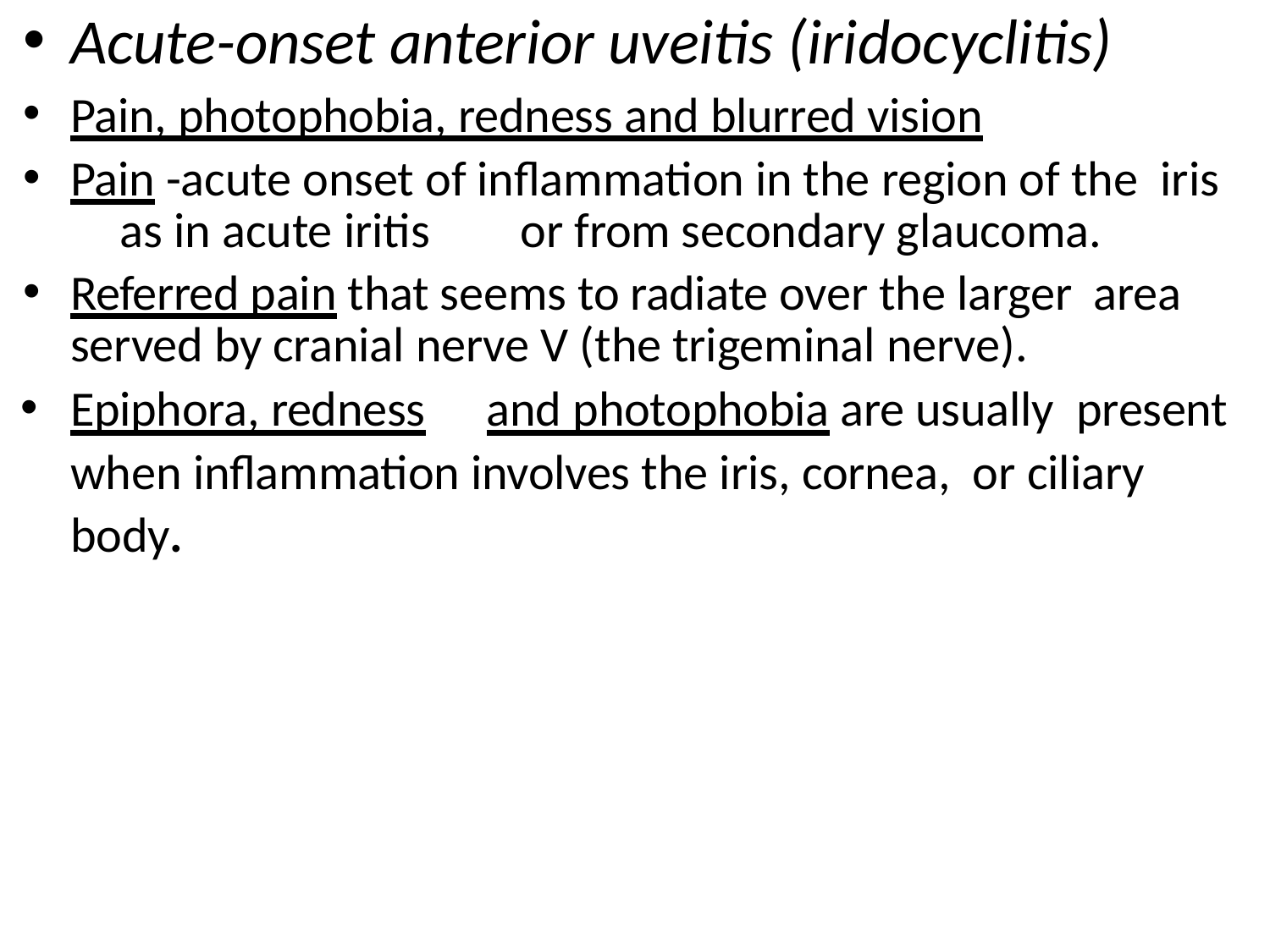

Acute-onset anterior uveitis (iridocyclitis)
Pain, photophobia, redness and blurred vision
Pain -acute onset of inflammation in the region of the  iris	as in acute iritis	or from secondary glaucoma.
Referred pain that seems to radiate over the larger  area served by cranial nerve V (the trigeminal nerve).
Epiphora, redness	and photophobia are usually  present when inflammation involves the iris, cornea,  or ciliary body.